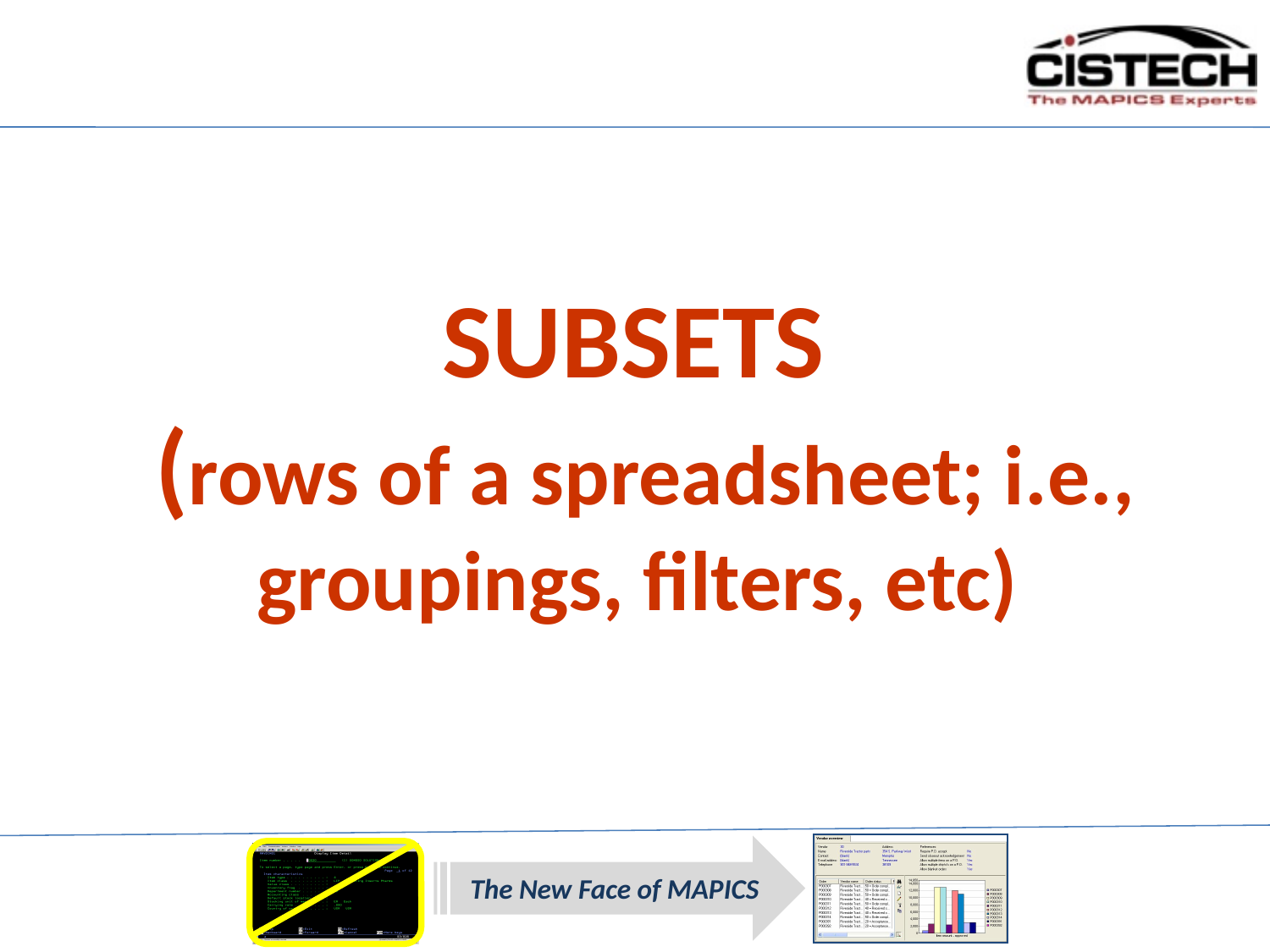

# SUBSETS (rows of a spreadsheet; i.e., groupings, filters, etc)